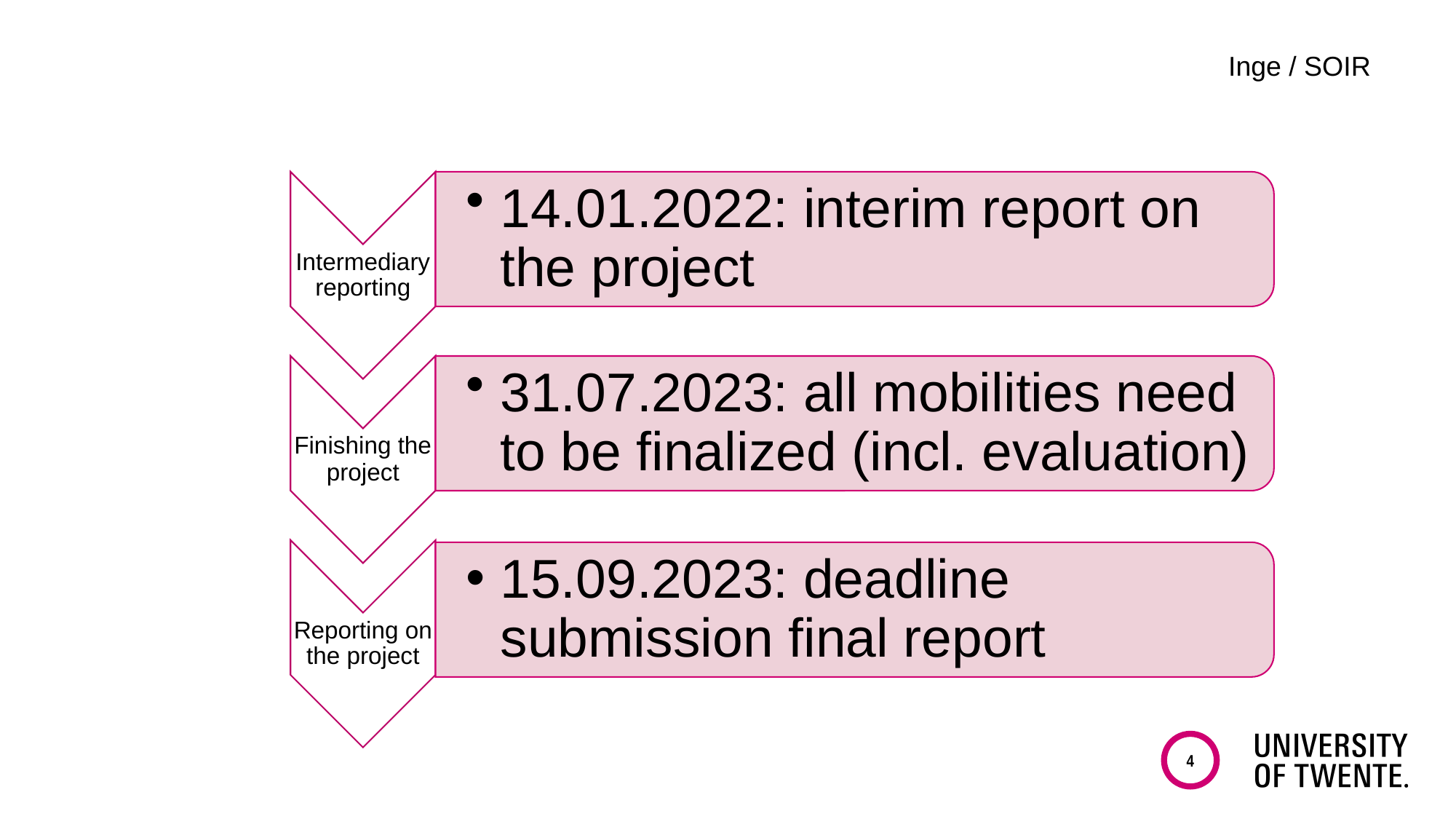

Inge / SOIR
Intermediary reporting
14.01.2022: interim report on the project
Finishing the project
31.07.2023: all mobilities need to be finalized (incl. evaluation)
Reporting on the project
15.09.2023: deadline submission final report
4